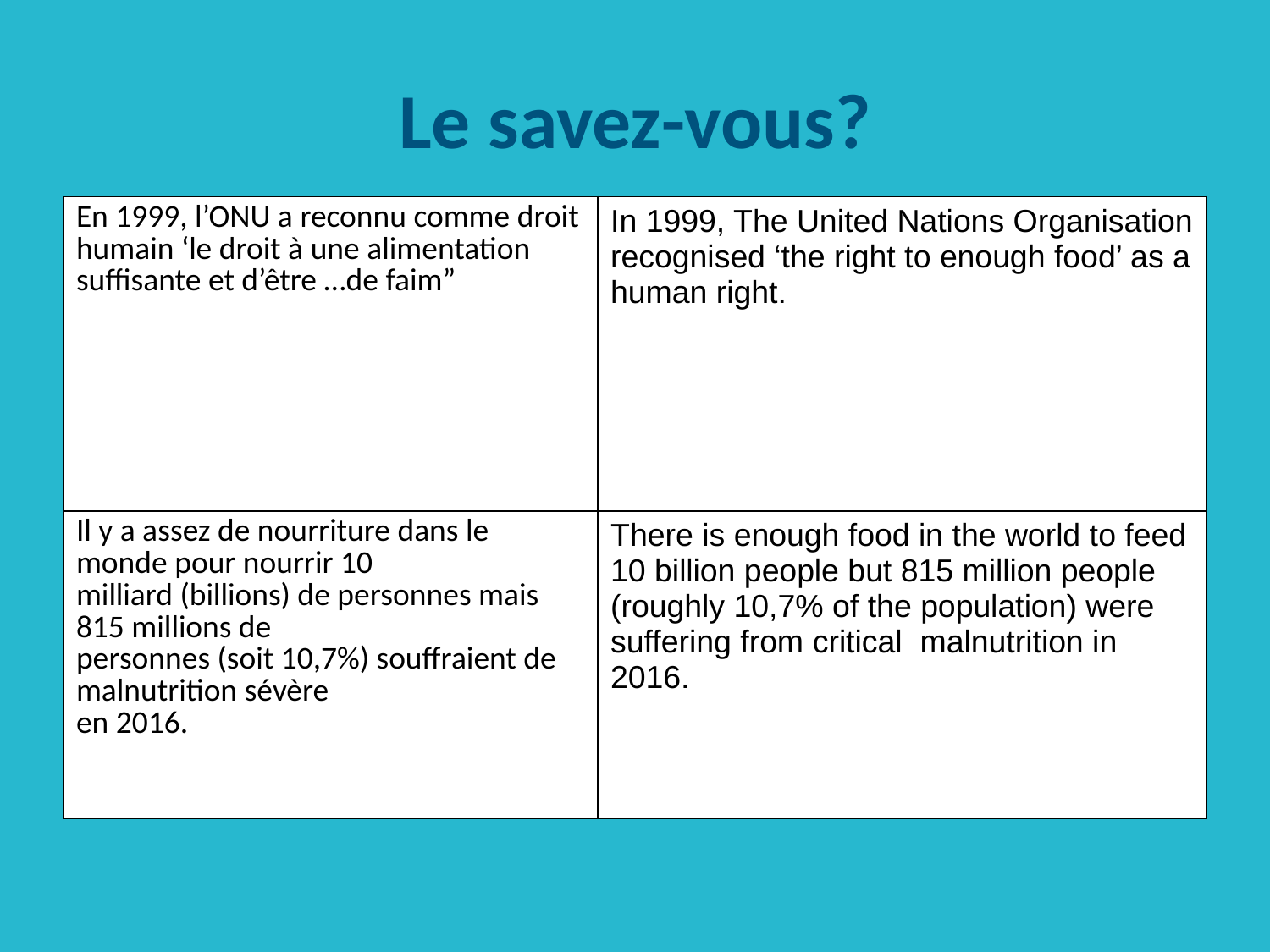

# Le savez-vous?
| En 1999, l’ONU a reconnu comme droit humain ‘le droit à une alimentation suffisante et d’être …de faim” | In 1999, The United Nations Organisation recognised ‘the right to enough food’ as a human right. |
| --- | --- |
| Il y a assez de nourriture dans le monde pour nourrir 10 milliard (billions) de personnes mais 815 millions de personnes (soit 10,7%) souffraient de malnutrition sévère en 2016. | There is enough food in the world to feed 10 billion people but 815 million people (roughly 10,7% of the population) were suffering from critical malnutrition in 2016. |